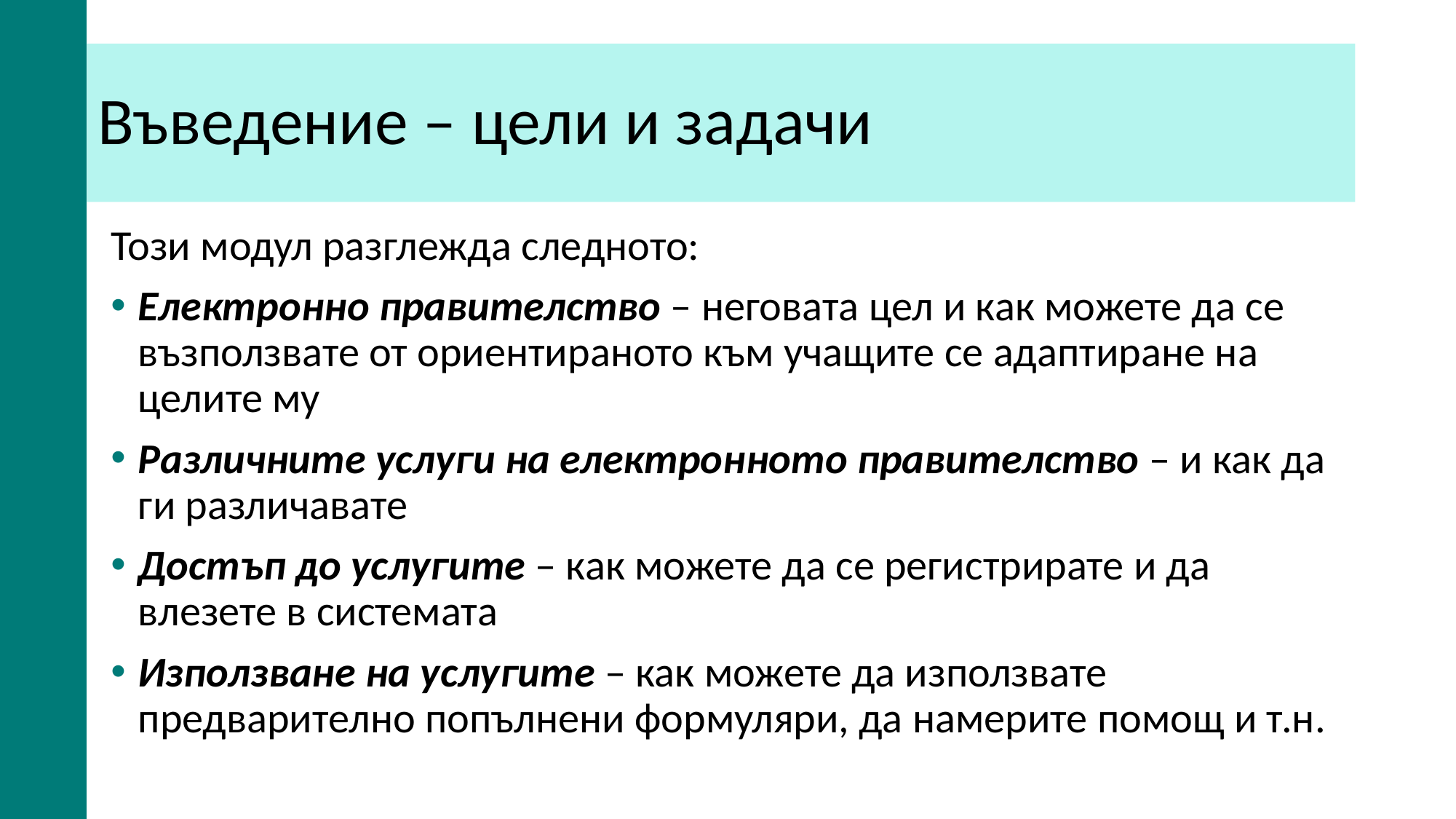

# Въведение – цели и задачи
Този модул разглежда следното:
Електронно правителство – неговата цел и как можете да се възползвате от ориентираното към учащите се адаптиране на целите му
Различните услуги на електронното правителство – и как да ги различавате
Достъп до услугите – как можете да се регистрирате и да влезете в системата
Използване на услугите – как можете да използвате предварително попълнени формуляри, да намерите помощ и т.н.